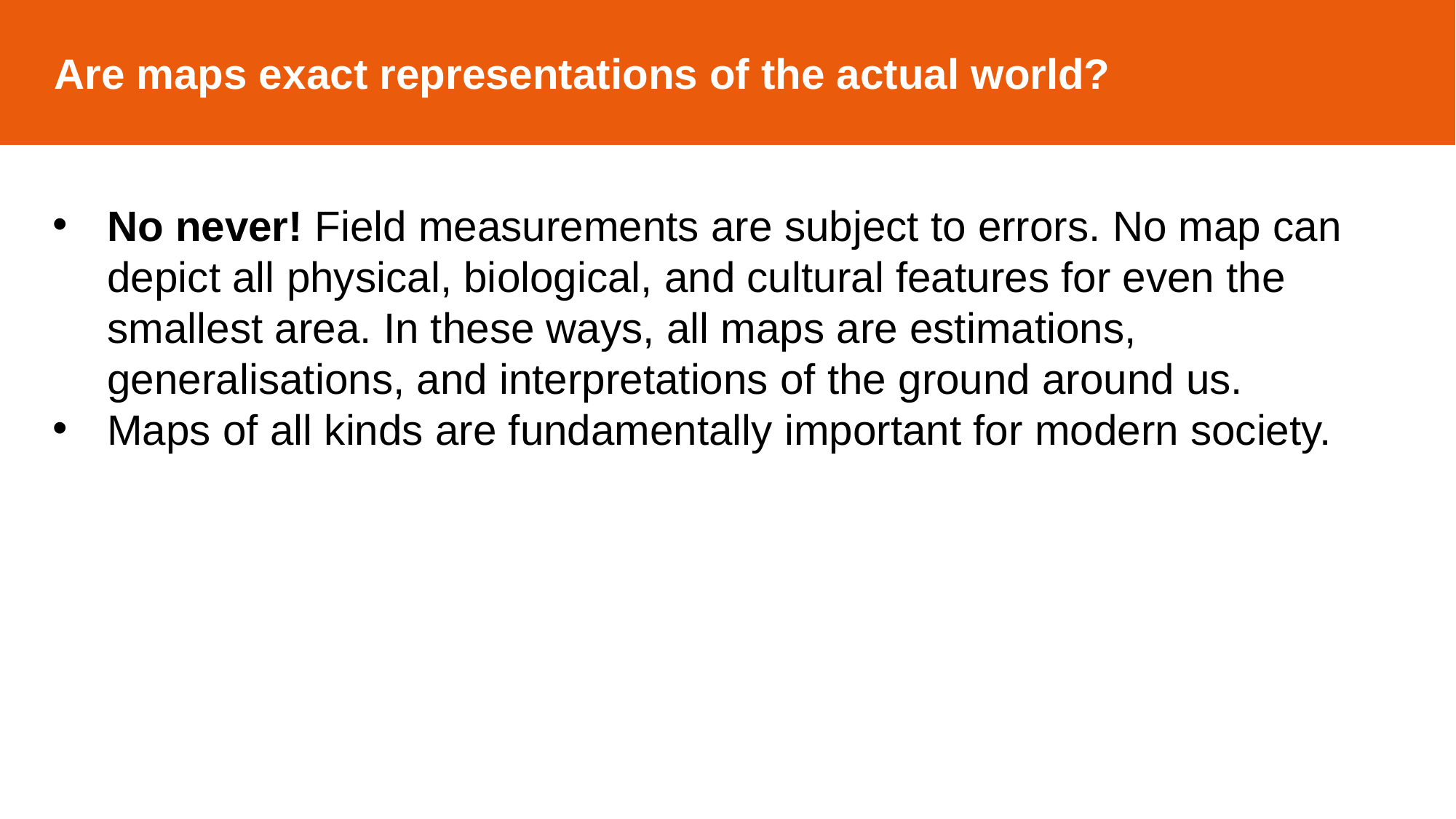

Are maps exact representations of the actual world?
No never! Field measurements are subject to errors. No map can depict all physical, biological, and cultural features for even the smallest area. In these ways, all maps are estimations, generalisations, and interpretations of the ground around us.
Maps of all kinds are fundamentally important for modern society.